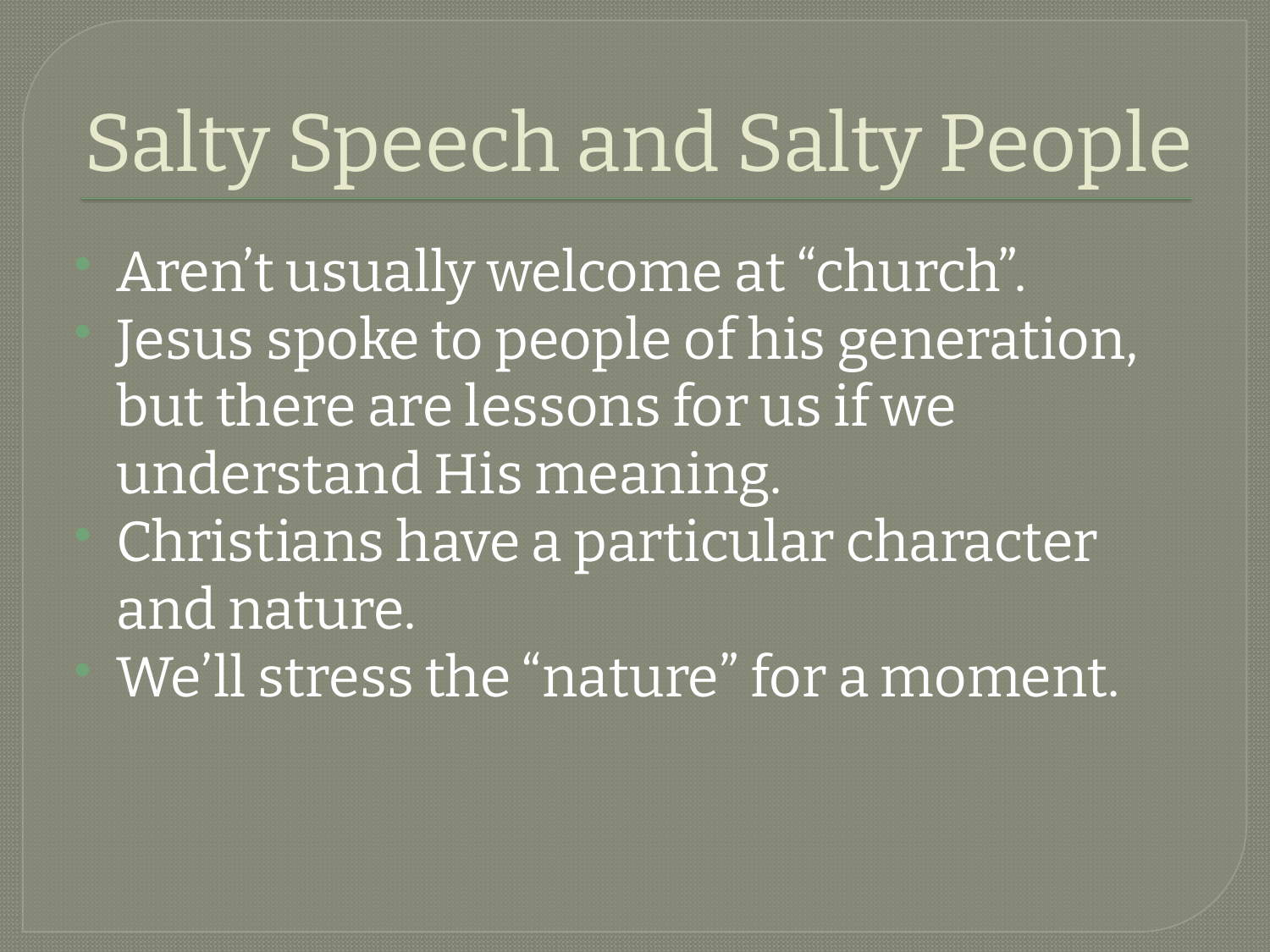

# Salty Speech and Salty People
Aren’t usually welcome at “church”.
Jesus spoke to people of his generation, but there are lessons for us if we understand His meaning.
Christians have a particular character and nature.
We’ll stress the “nature” for a moment.